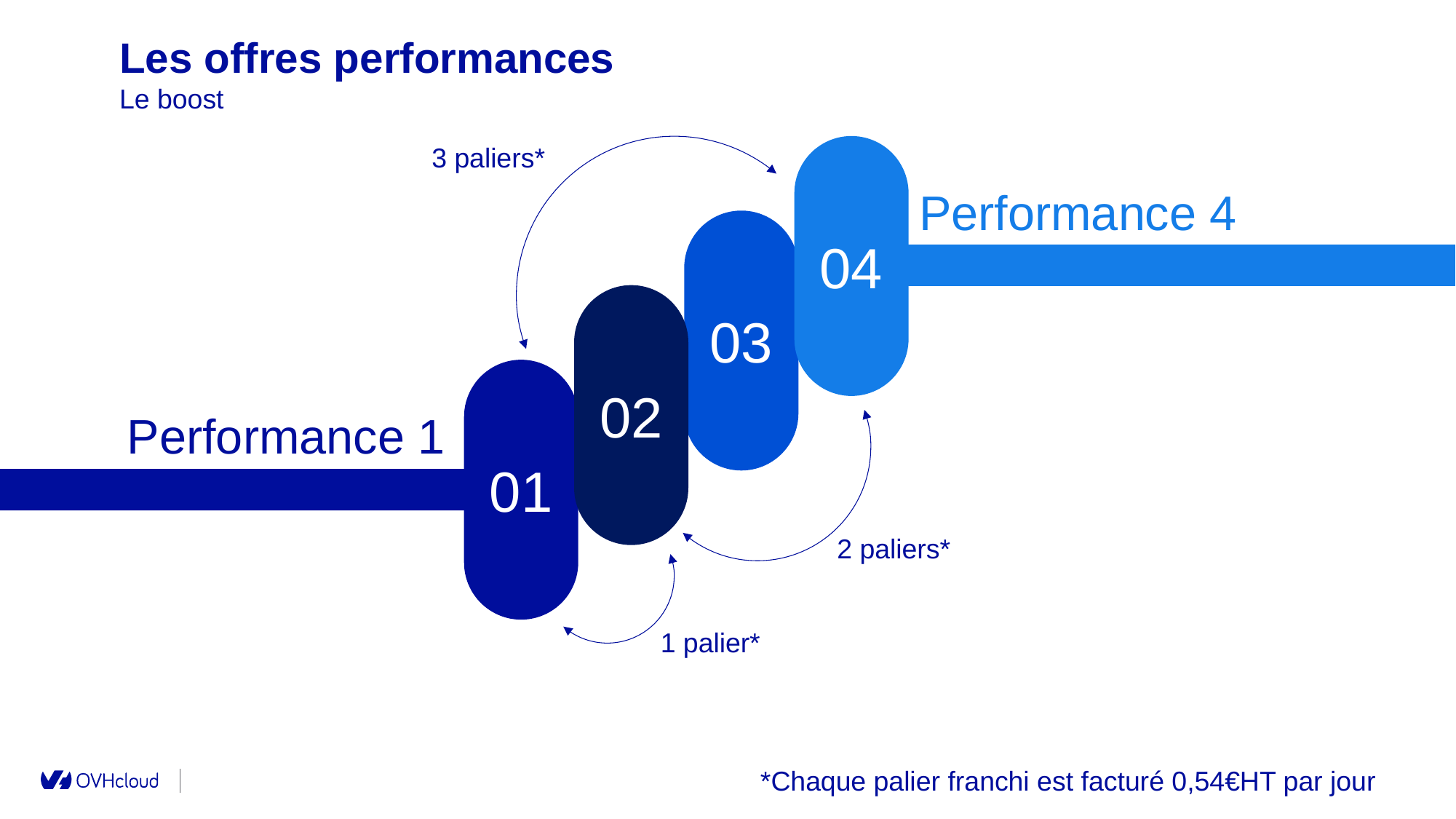

Les offres performances
Le boost
3 paliers*
04

Performance 4
03

02

01
Performance 1

2 paliers*
1 palier*
*Chaque palier franchi est facturé 0,54€HT par jour